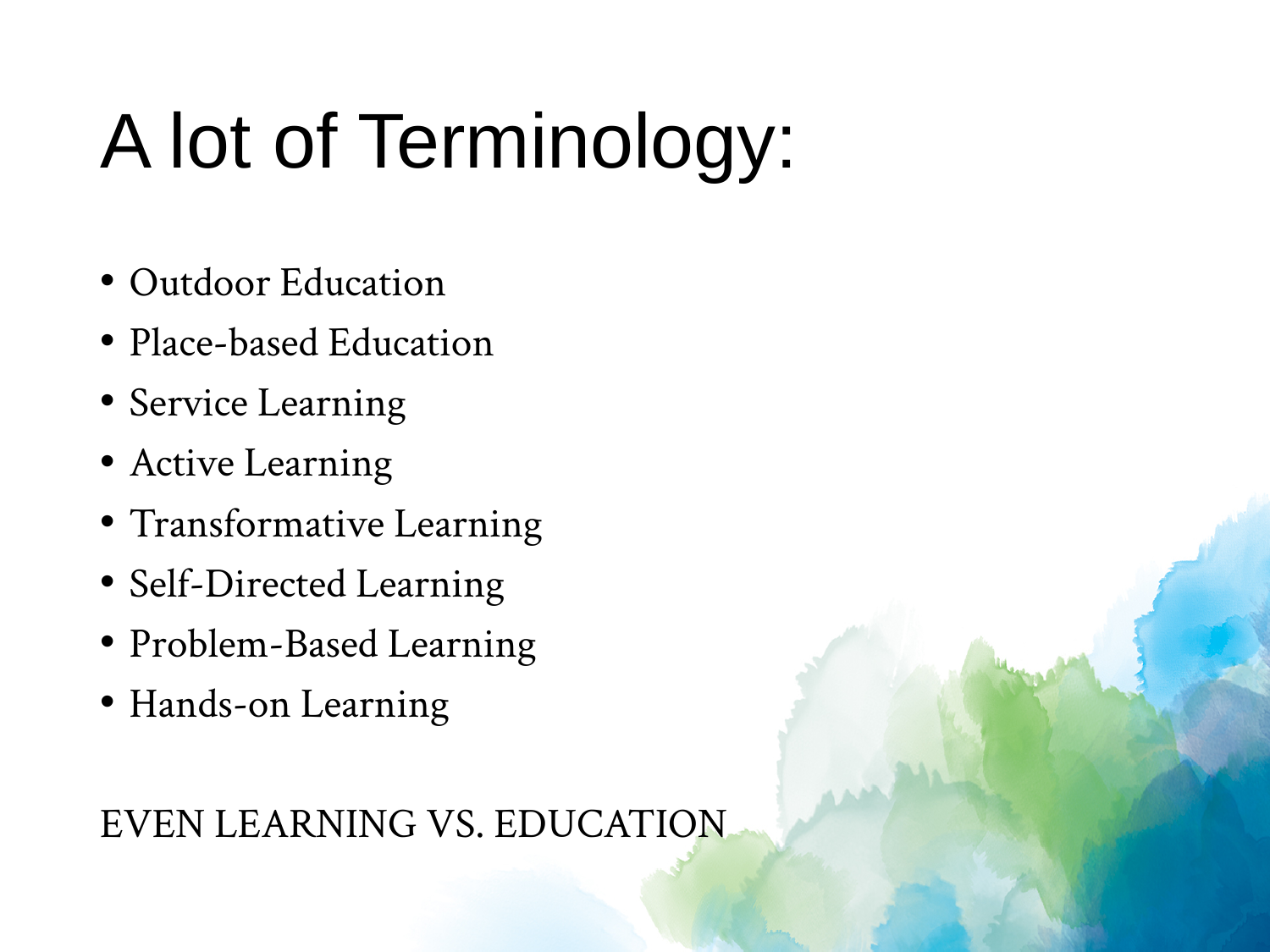

# A lot of Terminology:
Outdoor Education
Place-based Education
Service Learning
Active Learning
Transformative Learning
Self-Directed Learning
Problem-Based Learning
Hands-on Learning

EVEN LEARNING VS. EDUCATION